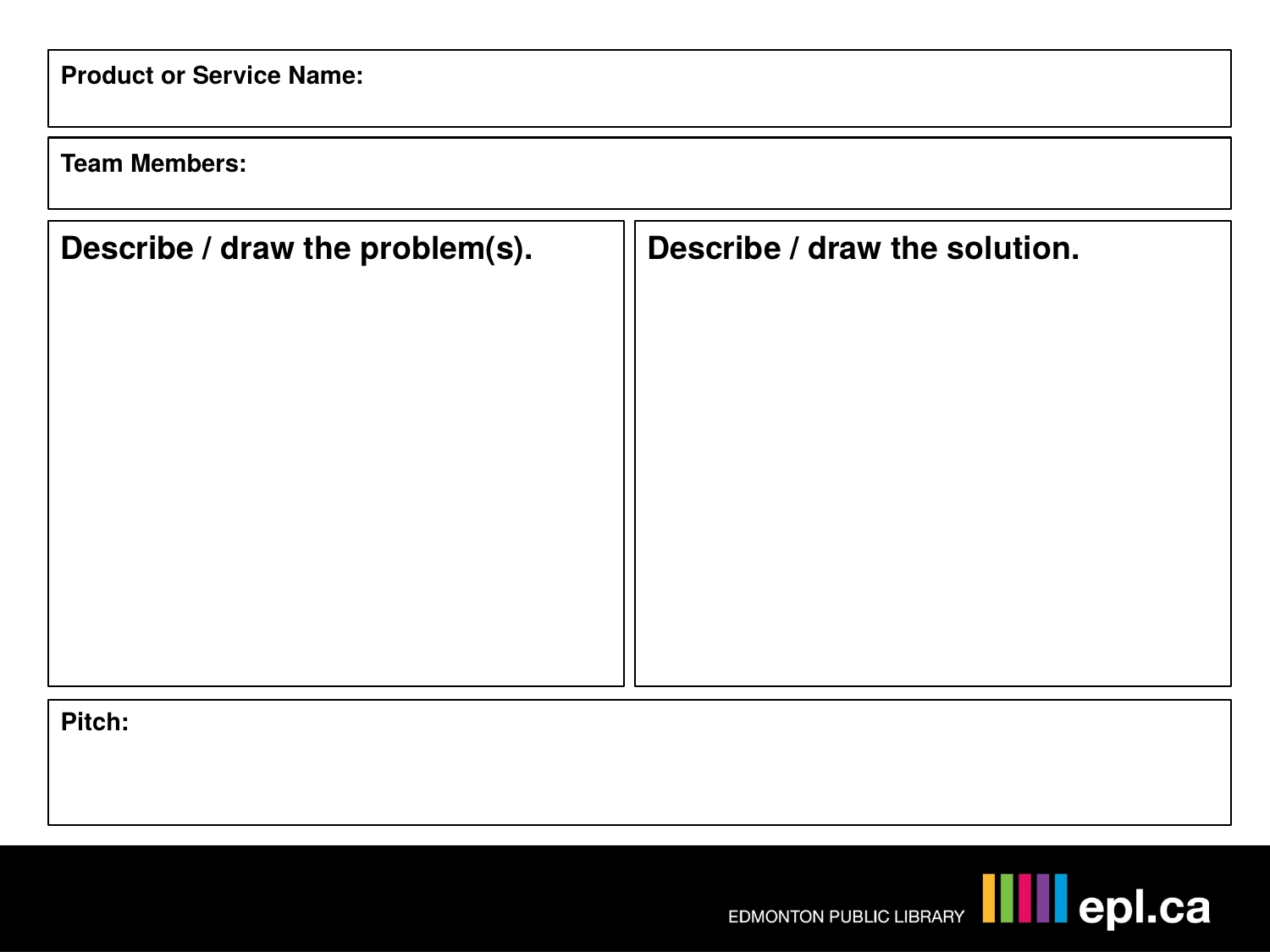

Product or Service Name:
Team Members:
Describe / draw the problem(s).
Describe / draw the solution.
Pitch:
10/2/2017